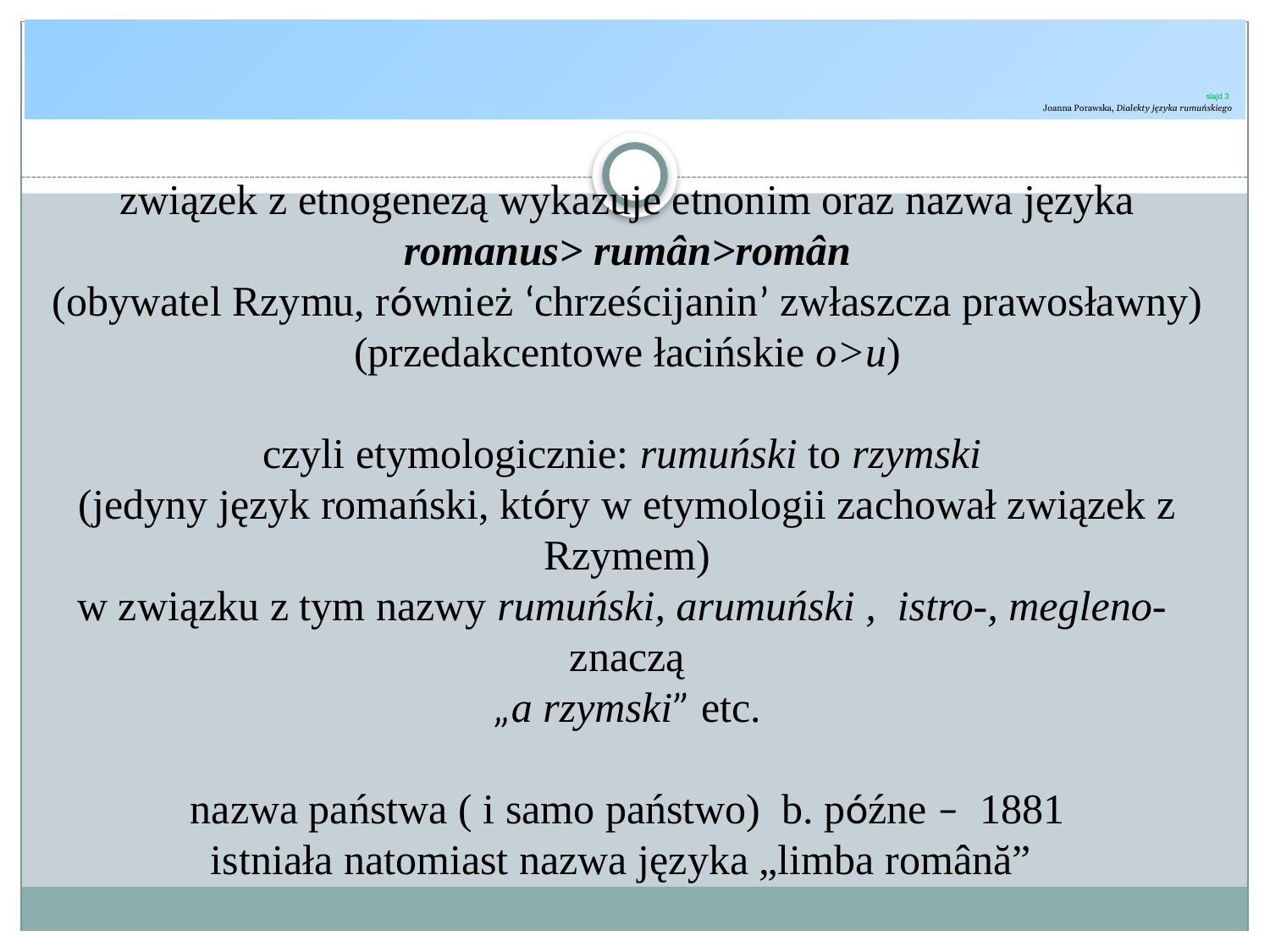

# slajd 3 Joanna Porawska, Dialekty języka rumuńskiego
związek z etnogenezą wykazuje etnonim oraz nazwa języka
romanus> rumân>român
(obywatel Rzymu, również ‘chrześcijanin’ zwłaszcza prawosławny)
(przedakcentowe łacińskie o>u)

czyli etymologicznie: rumuński to rzymski
(jedyny język romański, który w etymologii zachował związek z Rzymem)
w związku z tym nazwy rumuński, arumuński ,  istro-, megleno-  znaczą
 „a rzymski” etc.

nazwa państwa ( i samo państwo)  b. późne –  1881
istniała natomiast nazwa języka „limba română”